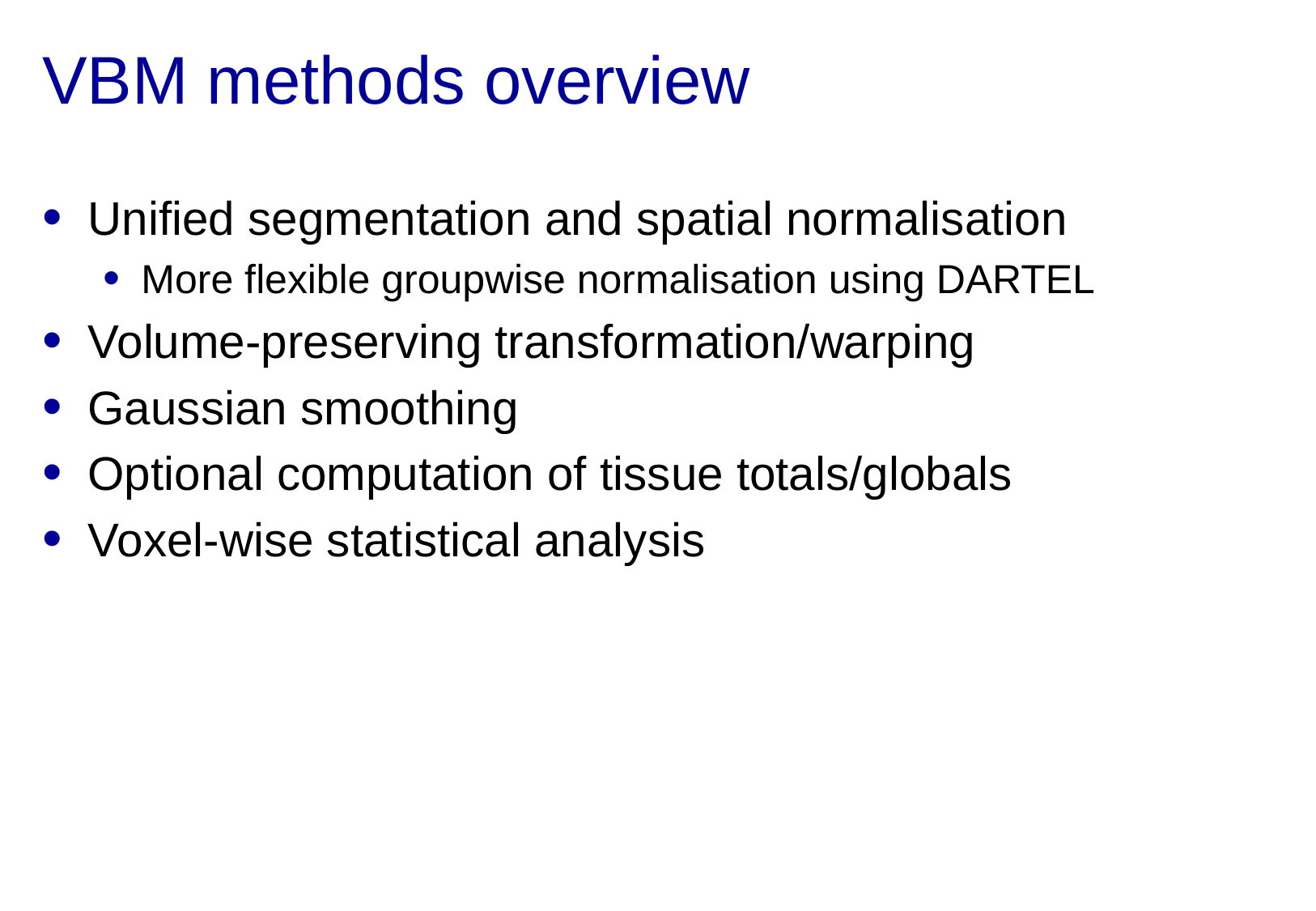

# VBM methods overview
Unified segmentation and spatial normalisation
More flexible groupwise normalisation using DARTEL
Volume-preserving transformation/warping
Gaussian smoothing
Optional computation of tissue totals/globals
Voxel-wise statistical analysis